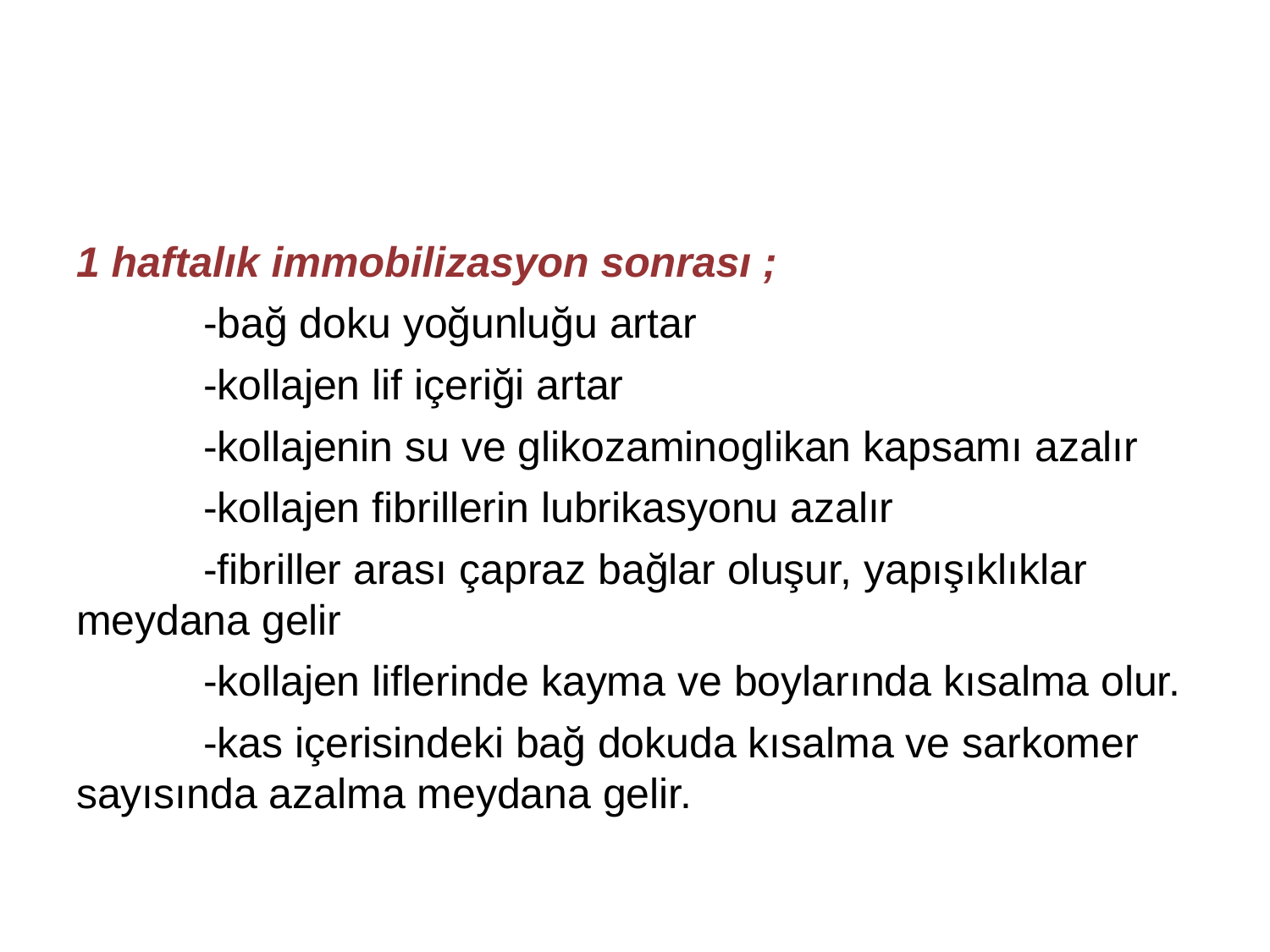

#
1 haftalık immobilizasyon sonrası ;
	-bağ doku yoğunluğu artar
	-kollajen lif içeriği artar
	-kollajenin su ve glikozaminoglikan kapsamı azalır
	-kollajen fibrillerin lubrikasyonu azalır
	-fibriller arası çapraz bağlar oluşur, yapışıklıklar meydana gelir
	-kollajen liflerinde kayma ve boylarında kısalma olur.
	-kas içerisindeki bağ dokuda kısalma ve sarkomer sayısında azalma meydana gelir.